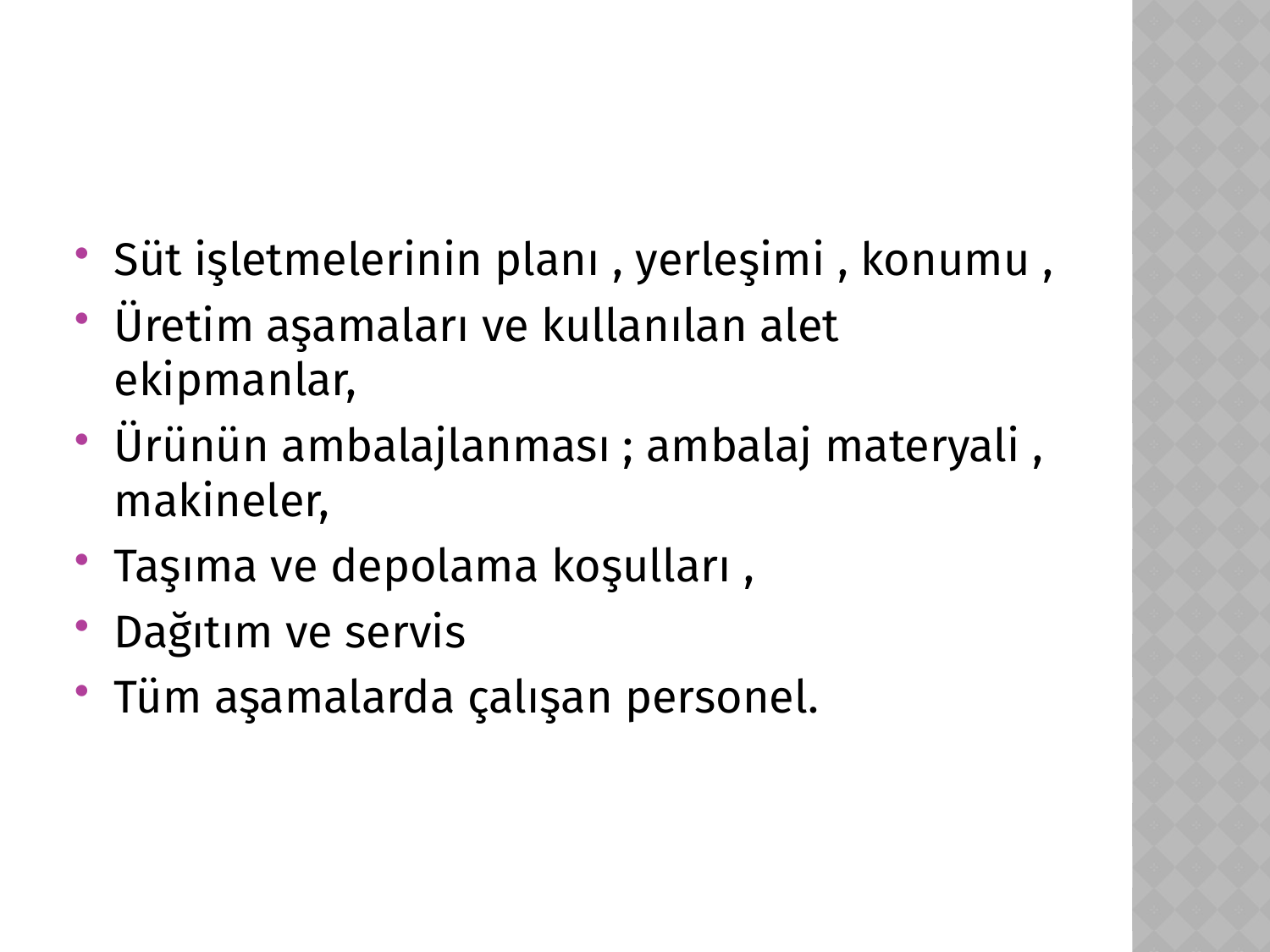

Süt işletmelerinin planı , yerleşimi , konumu ,
Üretim aşamaları ve kullanılan alet ekipmanlar,
Ürünün ambalajlanması ; ambalaj materyali , makineler,
Taşıma ve depolama koşulları ,
Dağıtım ve servis
Tüm aşamalarda çalışan personel.